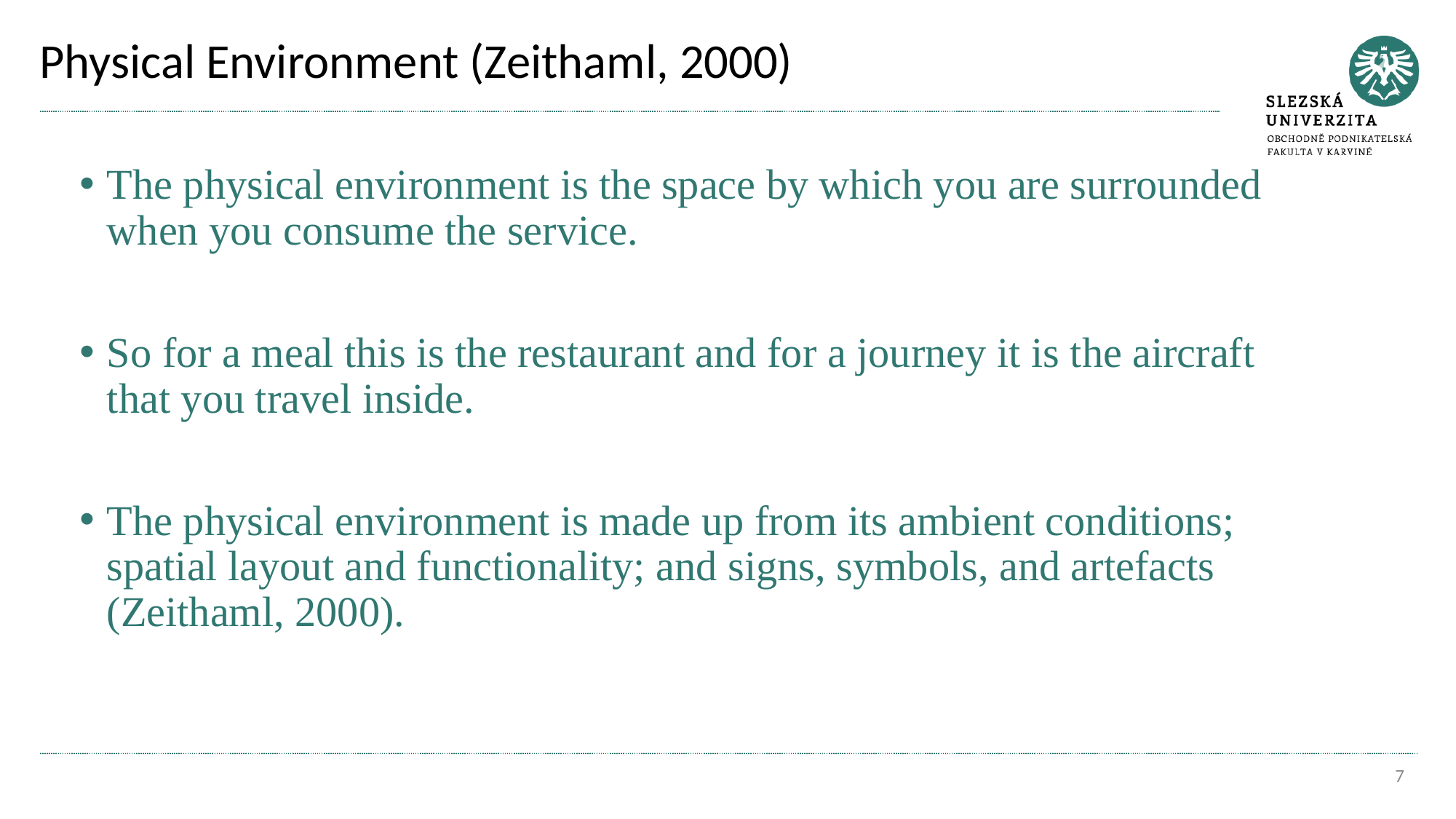

# Physical Environment (Zeithaml, 2000)
The physical environment is the space by which you are surrounded when you consume the service.

So for a meal this is the restaurant and for a journey it is the aircraft that you travel inside.

The physical environment is made up from its ambient conditions; spatial layout and functionality; and signs, symbols, and artefacts (Zeithaml, 2000).

7